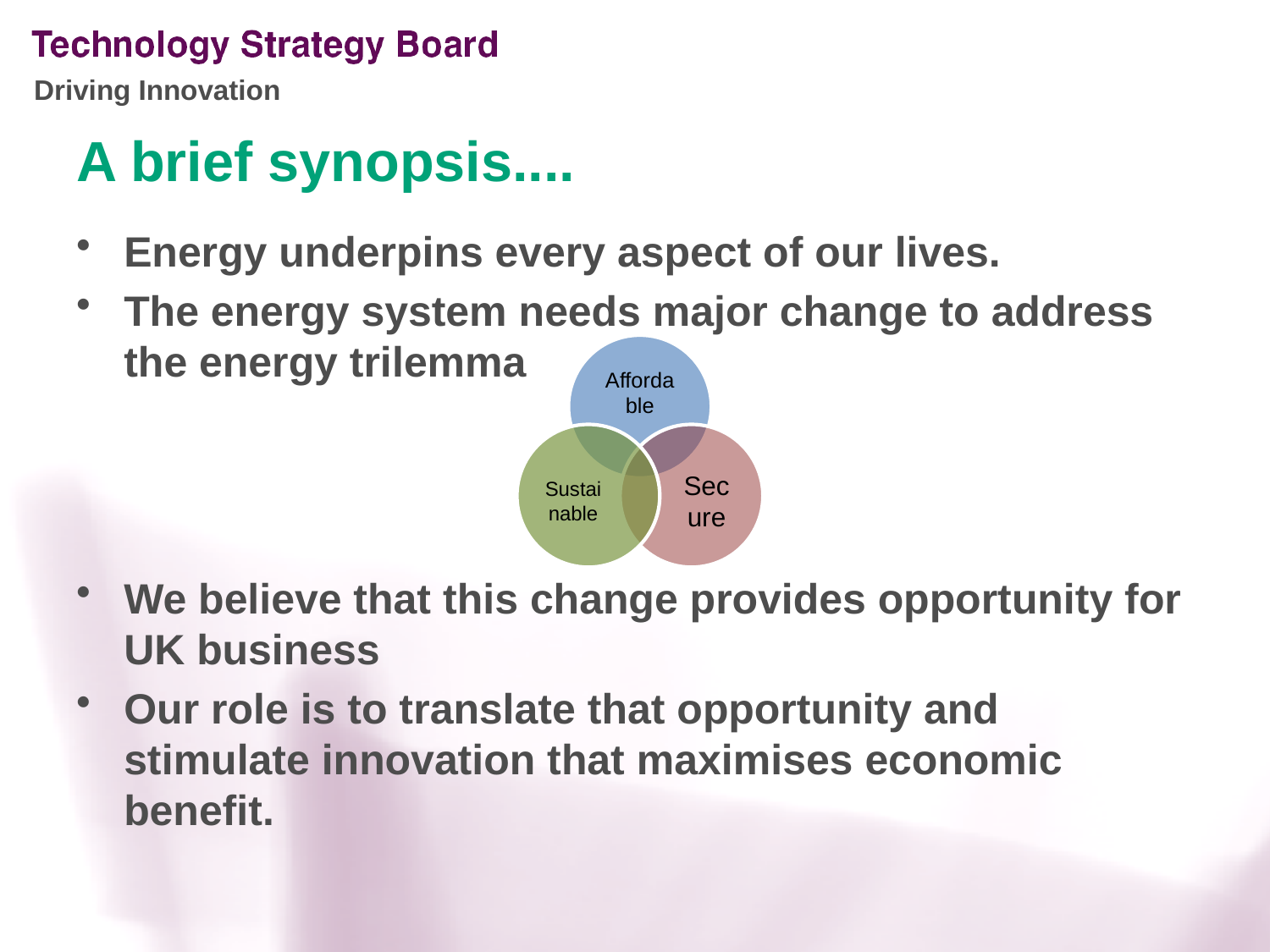

# A brief synopsis....
Energy underpins every aspect of our lives.
The energy system needs major change to address the energy trilemma

We believe that this change provides opportunity for UK business
Our role is to translate that opportunity and stimulate innovation that maximises economic benefit.
Affordable
Secure
Sustainable